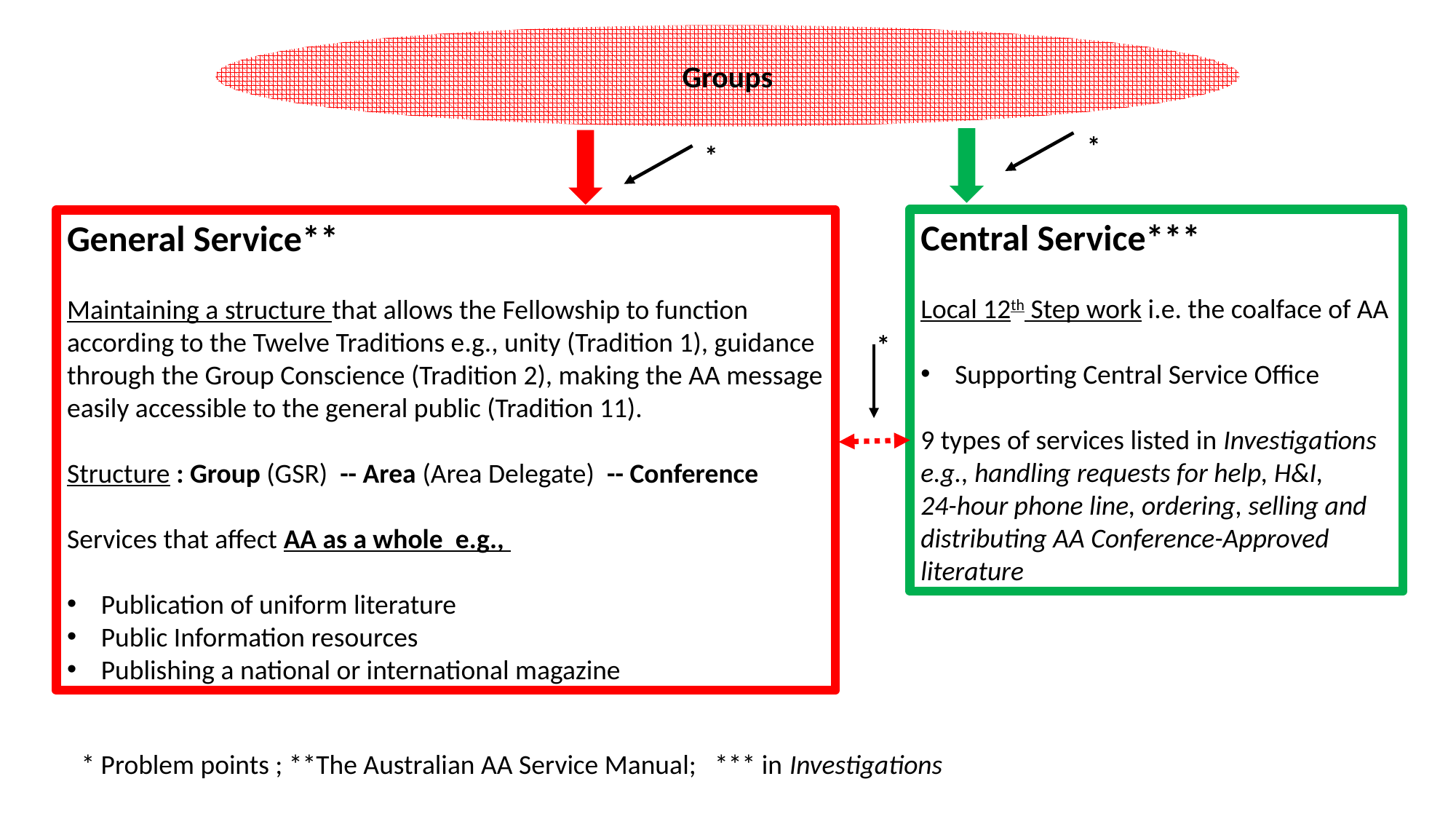

Groups
*

*
Central Service***

Local 12th Step work i.e. the coalface of AA

Supporting Central Service Office

9 types of services listed in Investigations
e.g., handling requests for help, H&I,      24-hour phone line, ordering, selling and distributing AA Conference-Approved literature
General Service**

Maintaining a structure that allows the Fellowship to function
according to the Twelve Traditions e.g., unity (Tradition 1), guidance
through the Group Conscience (Tradition 2), making the AA message easily accessible to the general public (Tradition 11).

Structure : Group (GSR)  -- Area (Area Delegate)  -- Conference

Services that affect AA as a whole  e.g.,

Publication of uniform literature
Public Information resources
Publishing a national or international magazine
*
* Problem points ; **The Australian AA Service Manual;   *** in Investigations